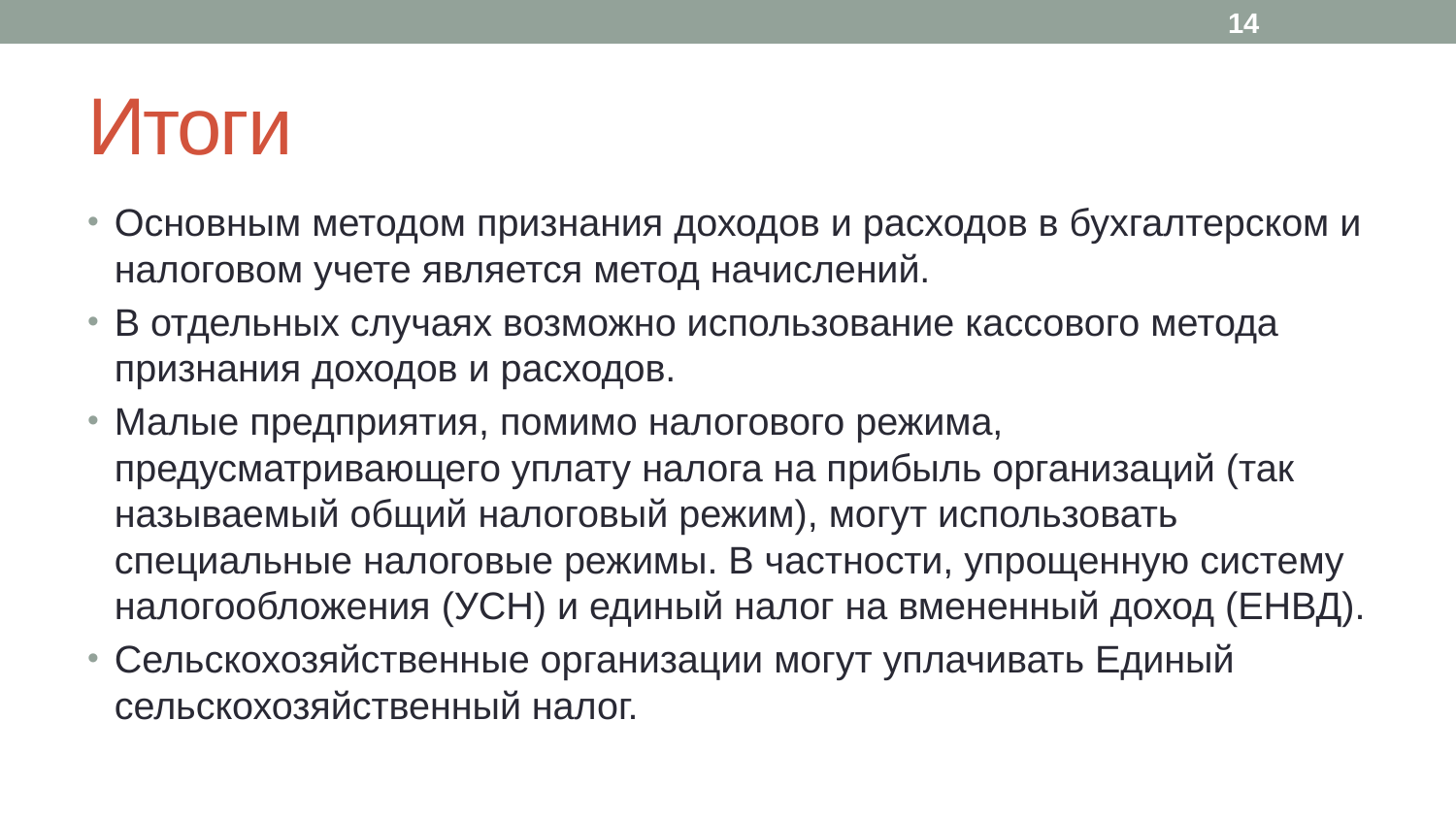

14
# Итоги
Основным методом признания доходов и расходов в бухгалтерском и налоговом учете является метод начислений.
В отдельных случаях возможно использование кассового метода признания доходов и расходов.
Малые предприятия, помимо налогового режима, предусматривающего уплату налога на прибыль организаций (так называемый общий налоговый режим), могут использовать специальные налоговые режимы. В частности, упрощенную систему налогообложения (УСН) и единый налог на вмененный доход (ЕНВД).
Сельскохозяйственные организации могут уплачивать Единый сельскохозяйственный налог.